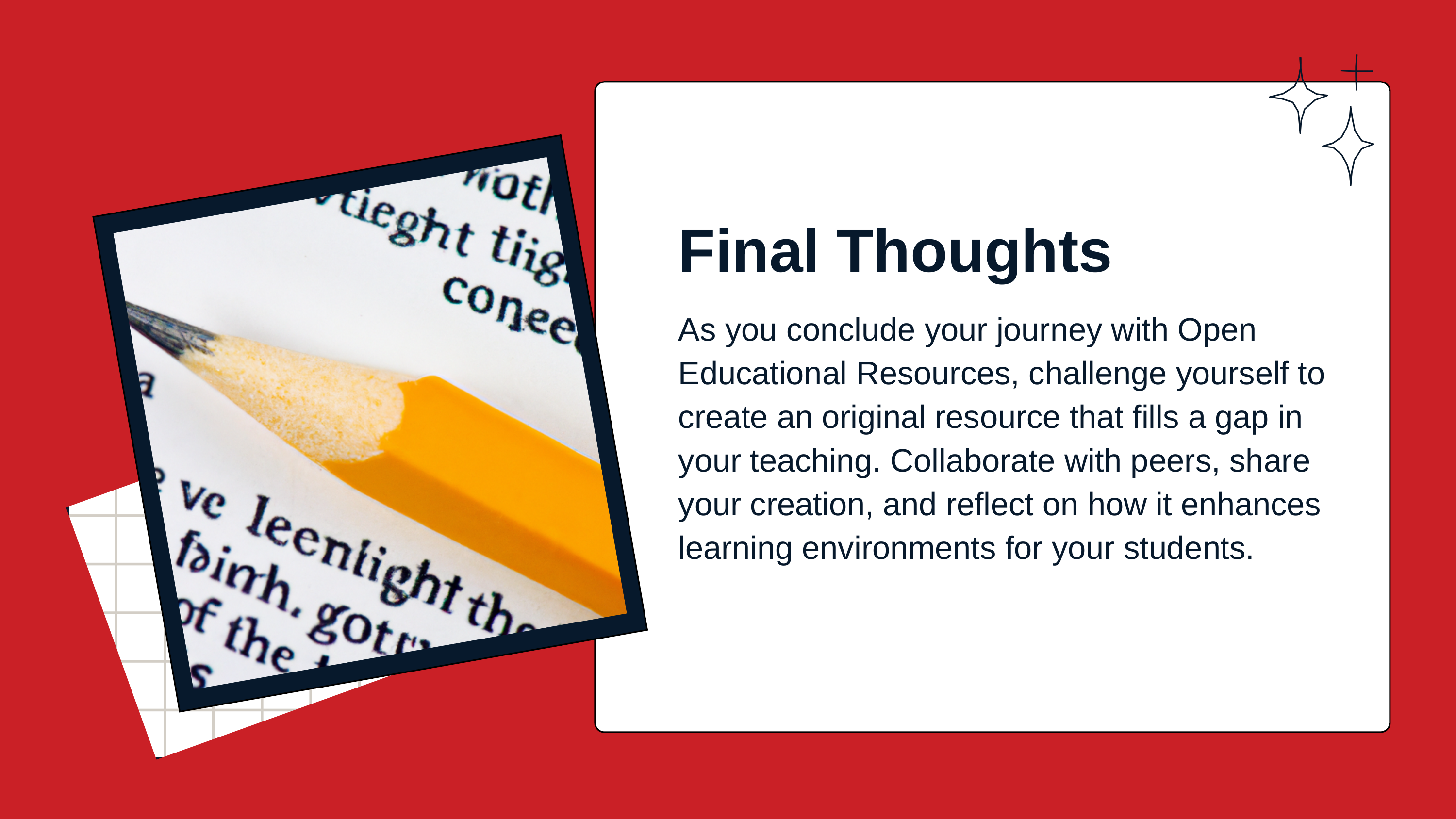

Final Thoughts
As you conclude your journey with Open Educational Resources, challenge yourself to create an original resource that fills a gap in your teaching. Collaborate with peers, share your creation, and reflect on how it enhances learning environments for your students.